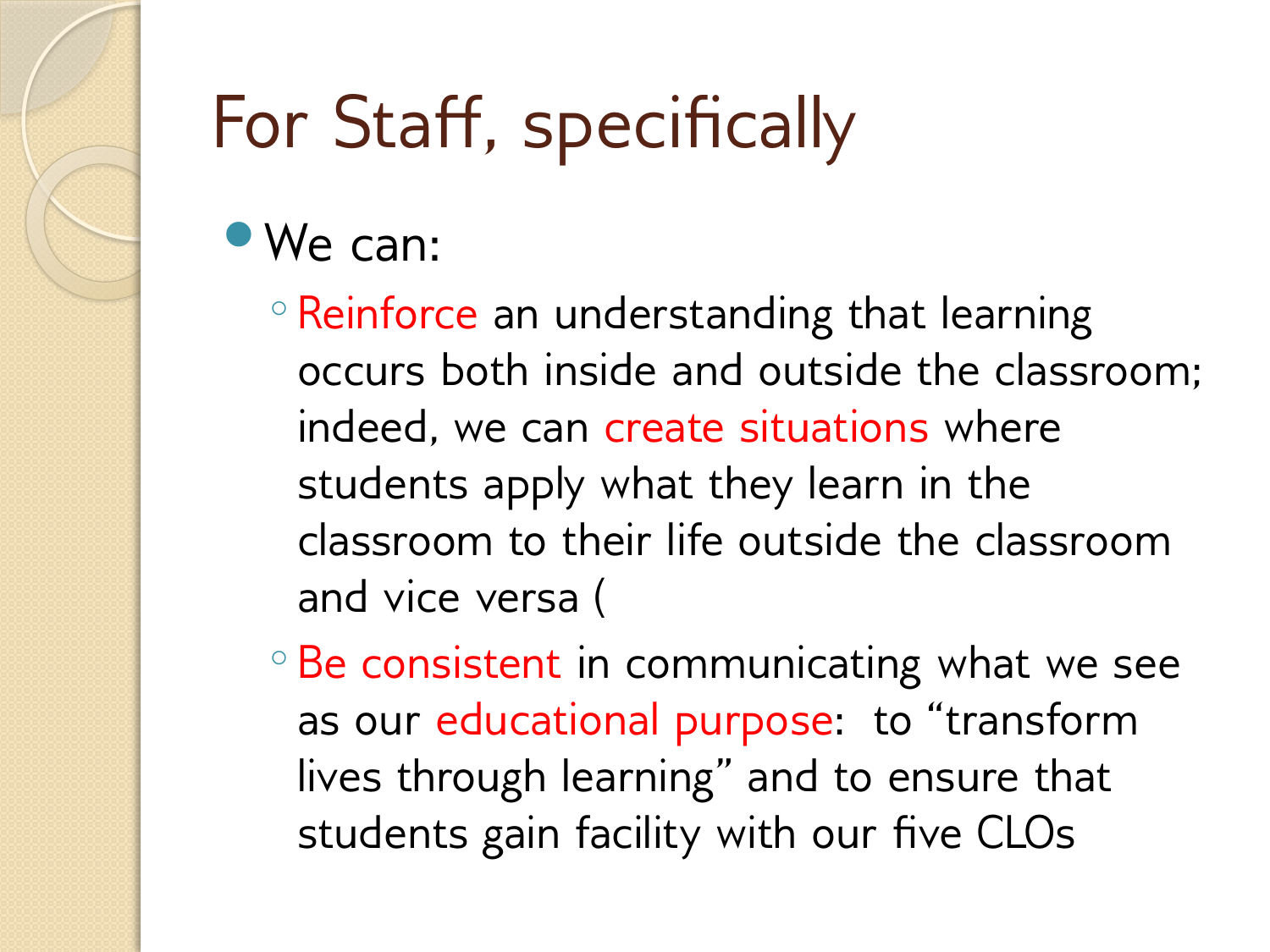

# For Staff, specifically
We can:
Reinforce an understanding that learning occurs both inside and outside the classroom; indeed, we can create situations where students apply what they learn in the classroom to their life outside the classroom and vice versa (
Be consistent in communicating what we see as our educational purpose:  to “transform lives through learning” and to ensure that students gain facility with our five CLOs